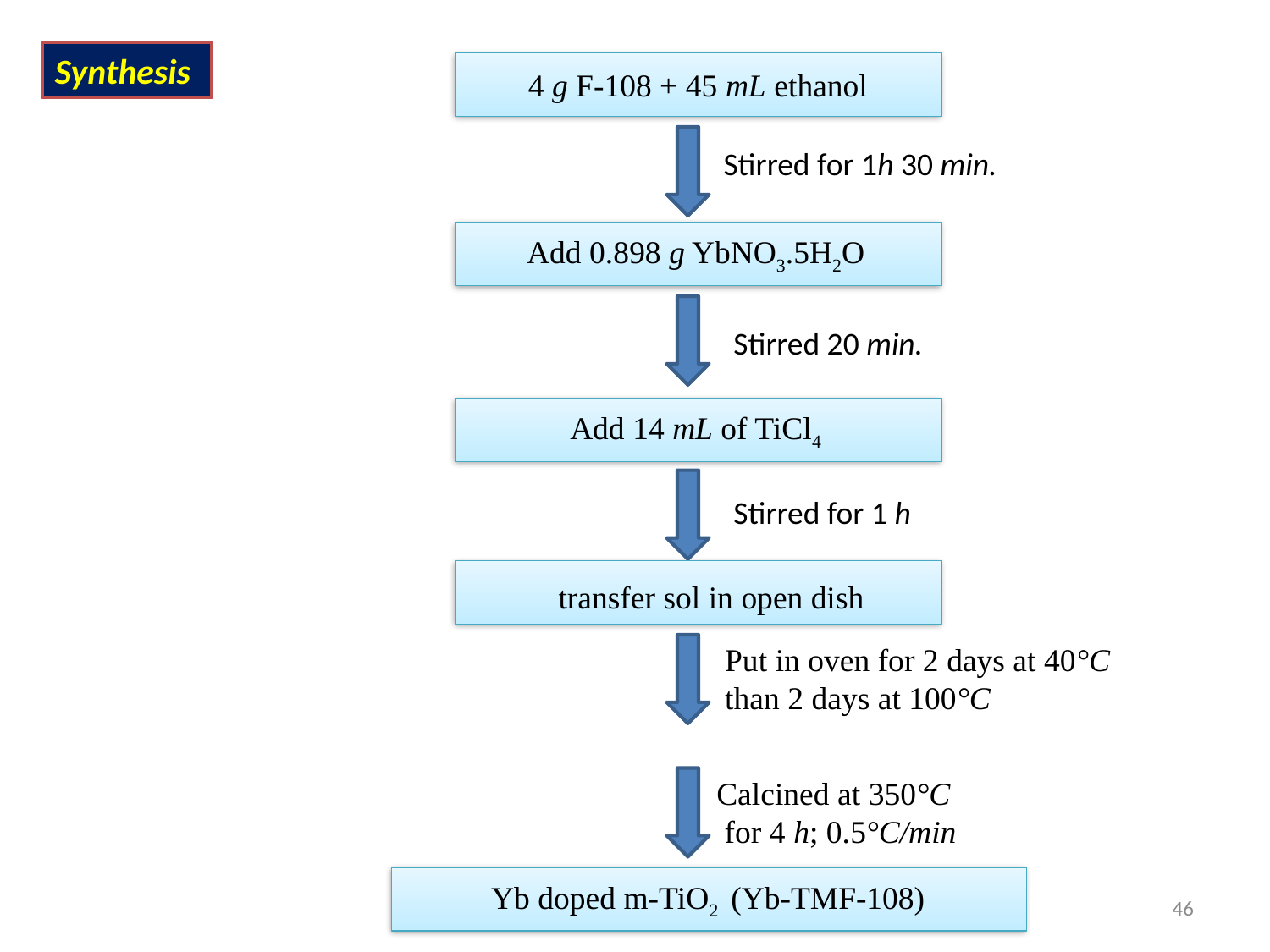

Synthesis
 4 g F-108 + 45 mL ethanol

Stirred for 1h 30 min.
 Add 0.898 g YbNO3.5H2O

Stirred 20 min.
 Add 14 mL of TiCl4

Stirred for 1 h

transfer sol in open dish
Put in oven for 2 days at 40°C
than 2 days at 100°C

Calcined at 350°C
 for 4 h; 0.5°C/min

            Yb doped m-TiO2  (Yb-TMF-108)
46